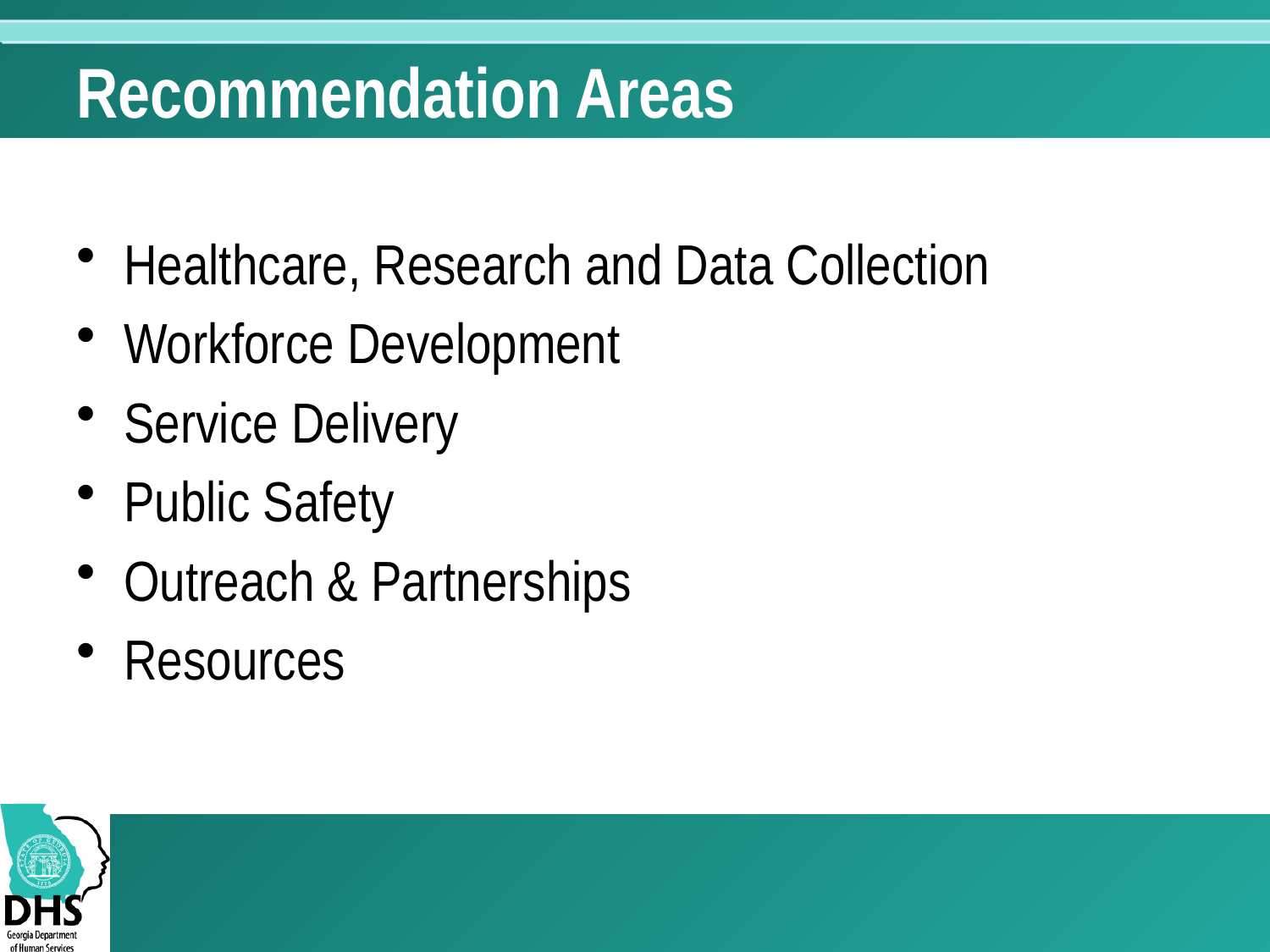

# Recommendation Areas
Healthcare, Research and Data Collection
Workforce Development
Service Delivery
Public Safety
Outreach & Partnerships
Resources